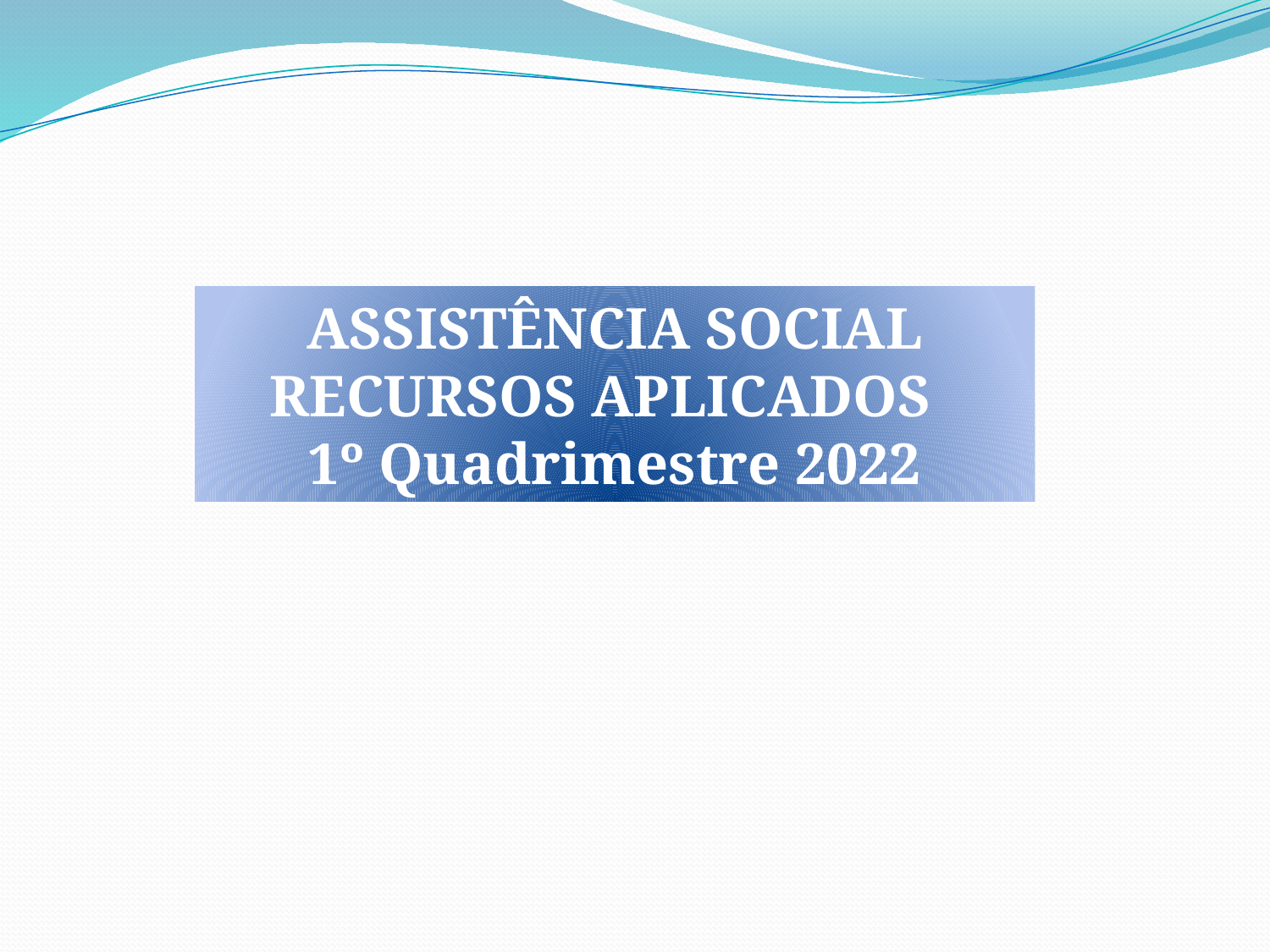

Assistência social
RECURSOS APLICADOS
1º Quadrimestre 2022